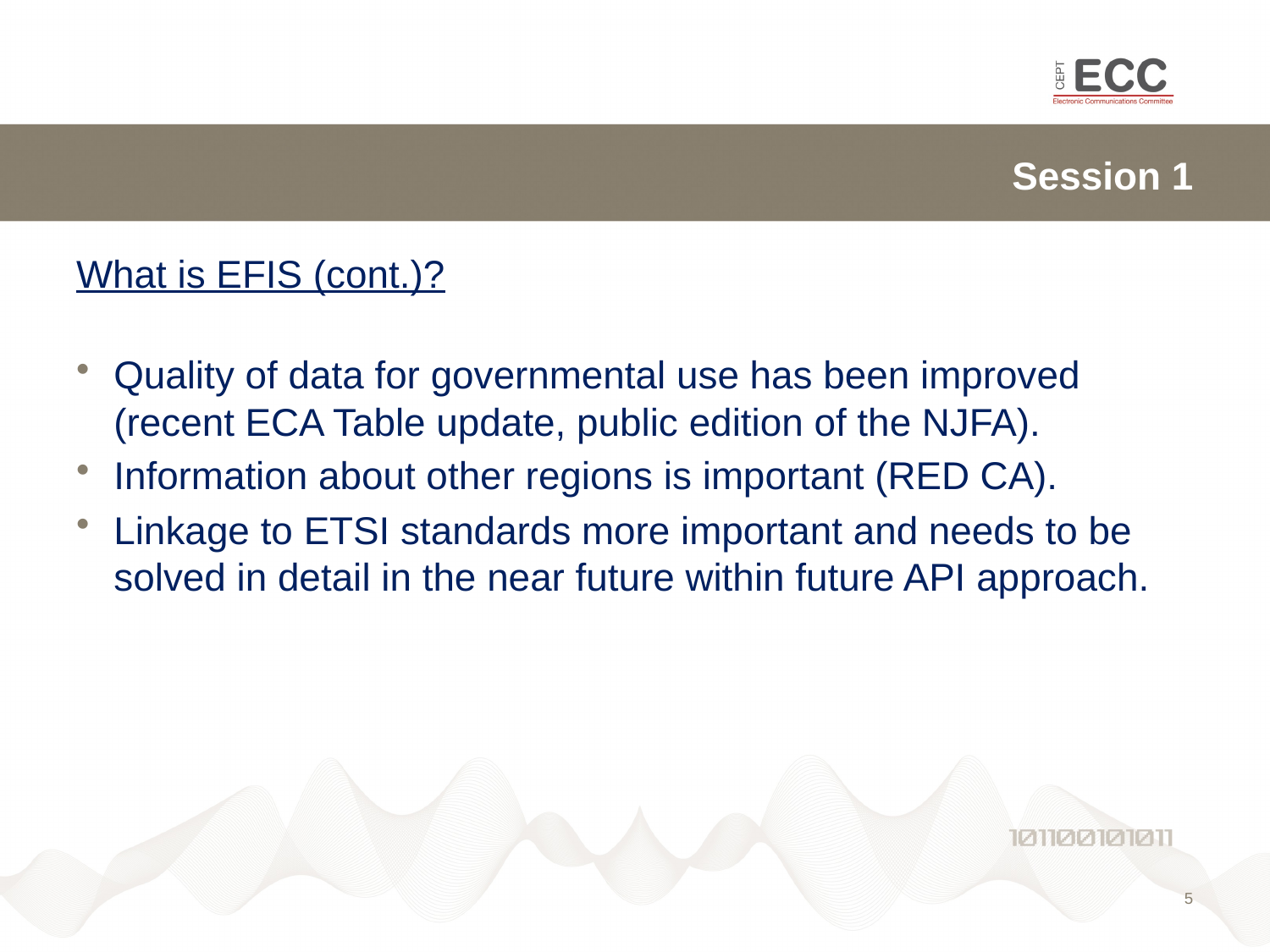

# Session 1
What is EFIS (cont.)?
Quality of data for governmental use has been improved (recent ECA Table update, public edition of the NJFA).
Information about other regions is important (RED CA).
Linkage to ETSI standards more important and needs to be solved in detail in the near future within future API approach.
5